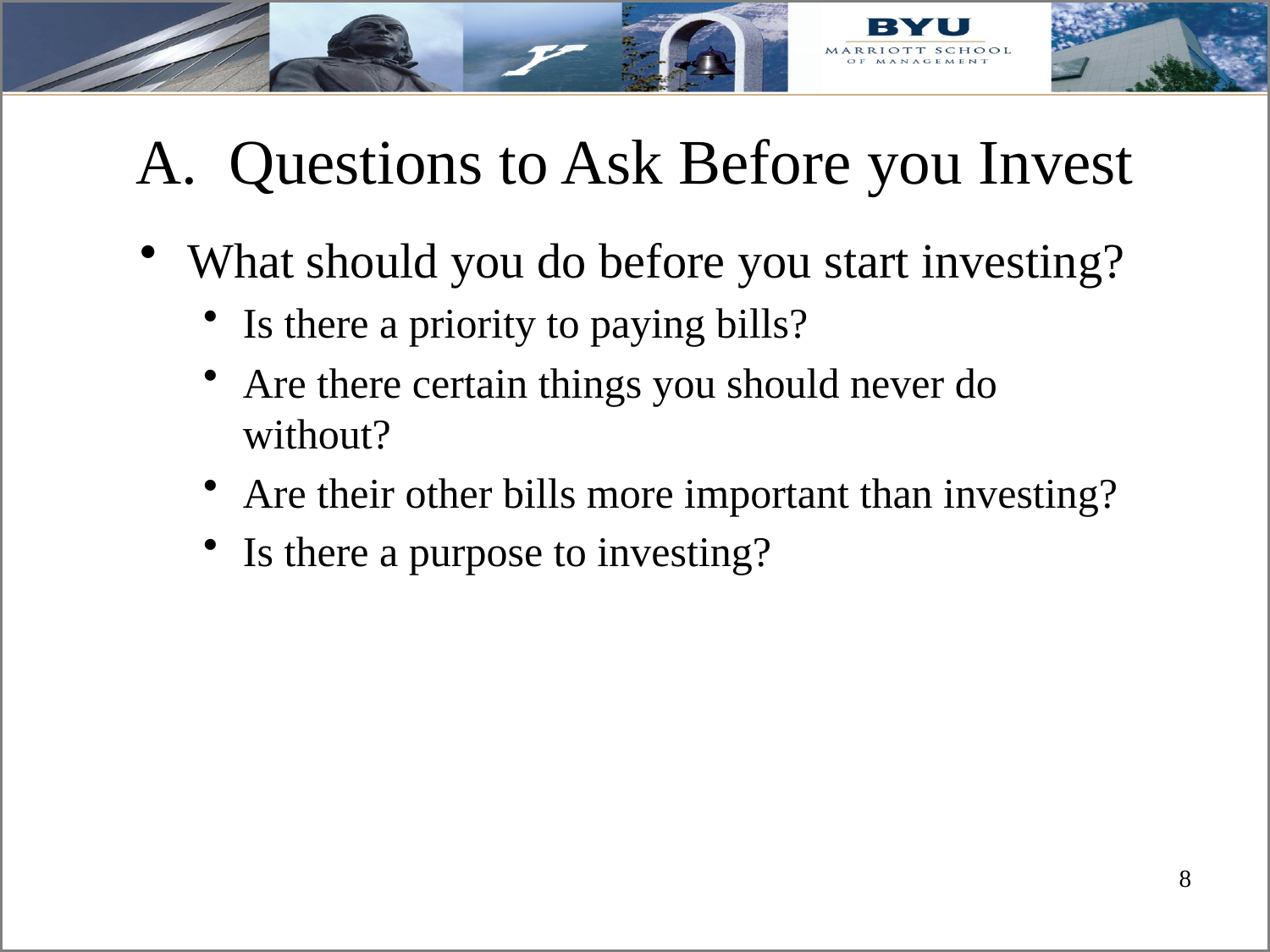

# A.  Questions to Ask Before you Invest
What should you do before you start investing?
Is there a priority to paying bills?
Are there certain things you should never do without?
Are their other bills more important than investing?
Is there a purpose to investing?